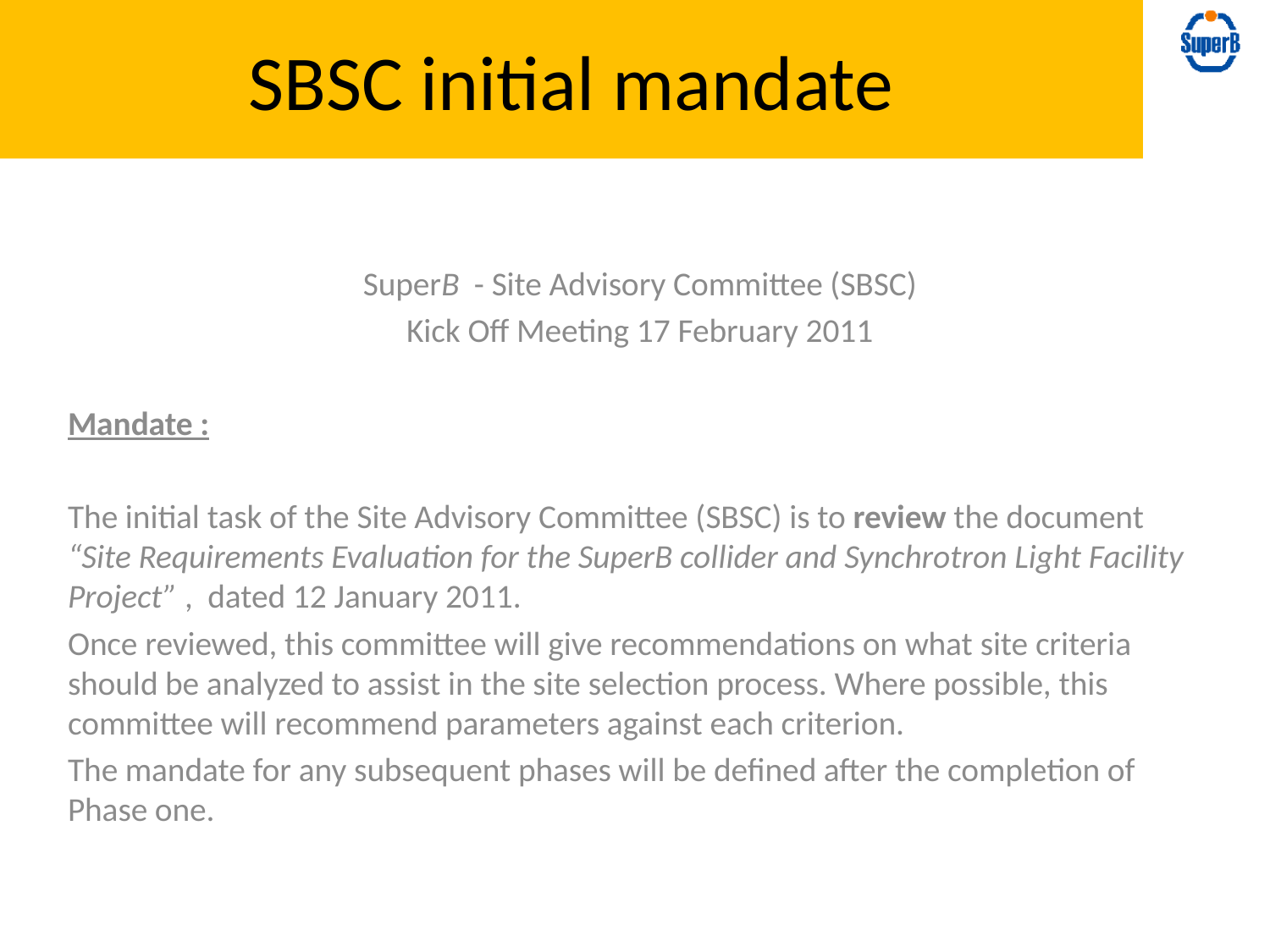

SBSC initial mandate
SuperB  - Site Advisory Committee (SBSC)
Kick Off Meeting 17 February 2011

Mandate :

The initial task of the Site Advisory Committee (SBSC) is to review the document “Site Requirements Evaluation for the SuperB collider and Synchrotron Light Facility Project” ,  dated 12 January 2011.
Once reviewed, this committee will give recommendations on what site criteria should be analyzed to assist in the site selection process. Where possible, this committee will recommend parameters against each criterion.
The mandate for any subsequent phases will be defined after the completion of Phase one.